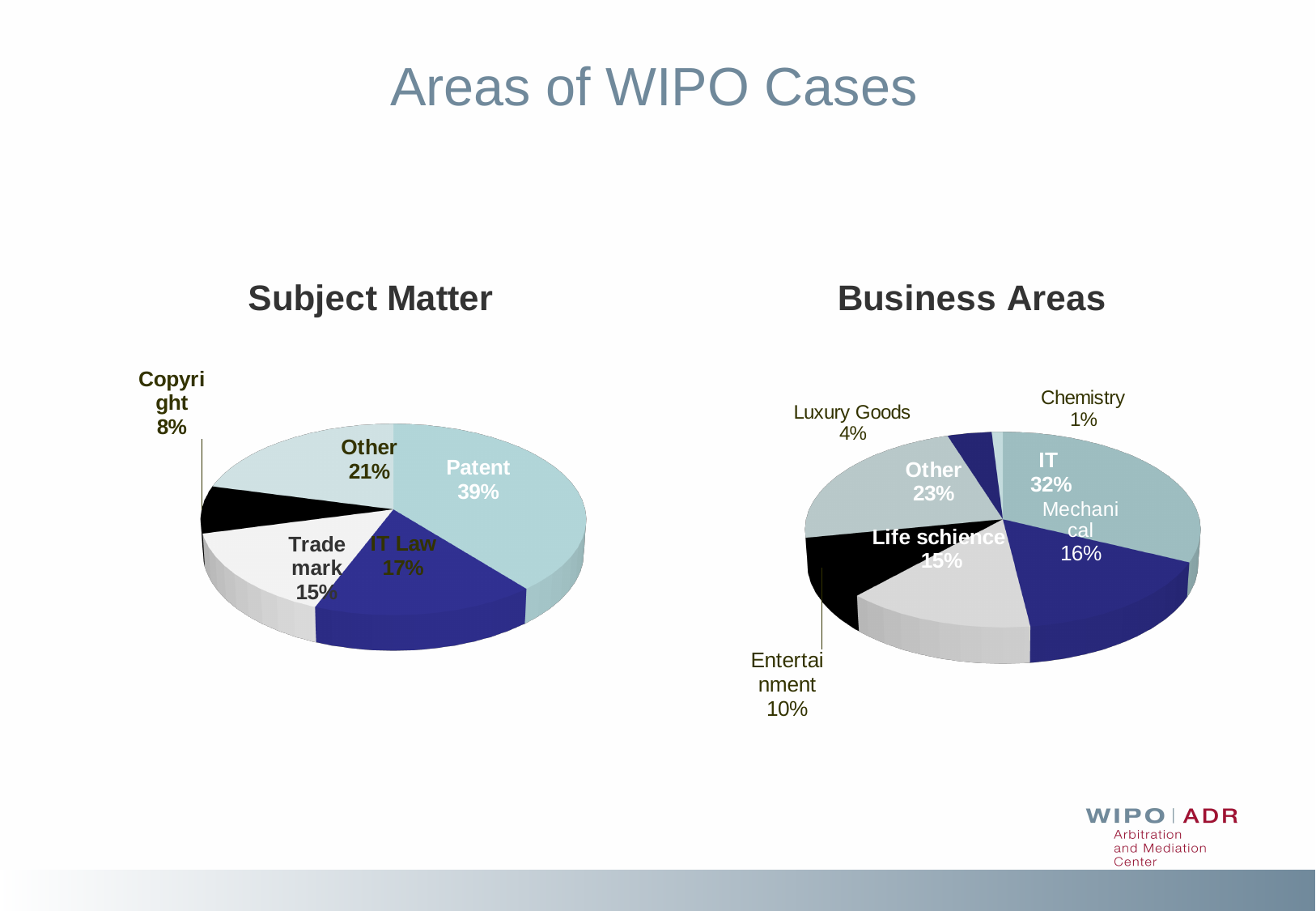

Areas of WIPO Cases

[unsupported chart]

[unsupported chart]